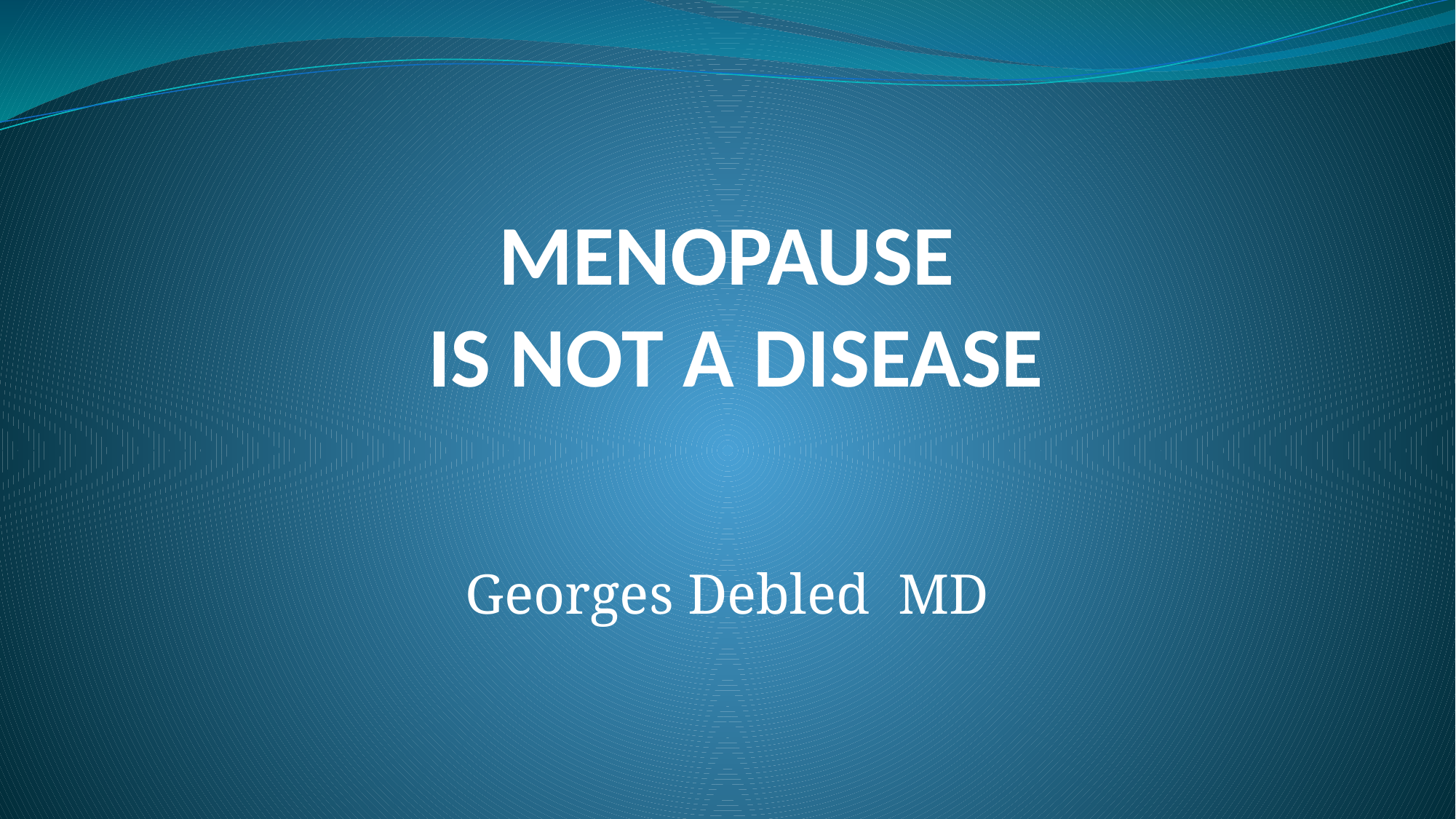

# MENOPAUSE IS NOT A DISEASE
Georges Debled  MD